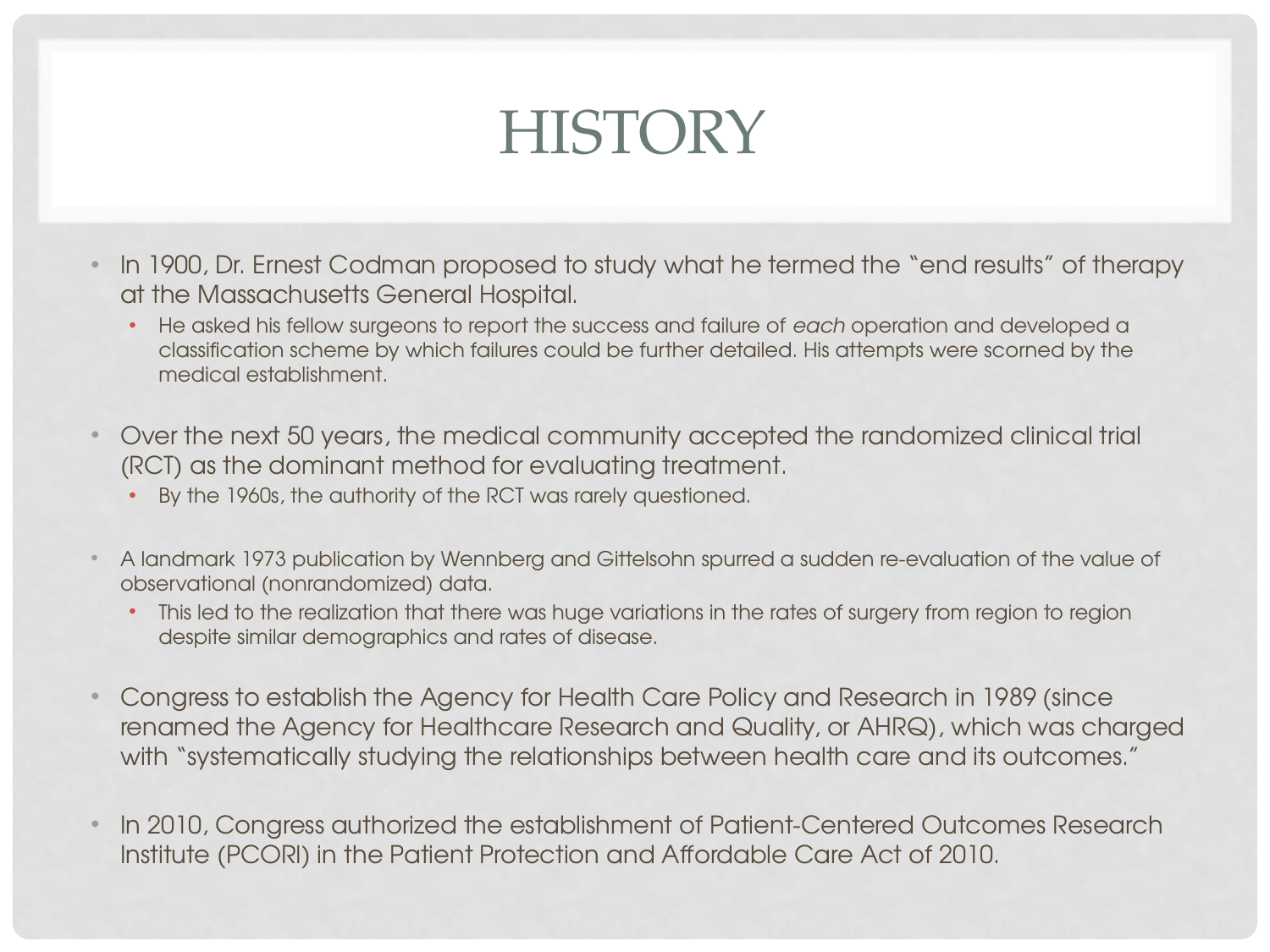

# History
In 1900, Dr. Ernest Codman proposed to study what he termed the “end results” of therapy at the Massachusetts General Hospital.
He asked his fellow surgeons to report the success and failure of each operation and developed a classification scheme by which failures could be further detailed. His attempts were scorned by the medical establishment.

Over the next 50 years, the medical community accepted the randomized clinical trial (RCT) as the dominant method for evaluating treatment.
By the 1960s, the authority of the RCT was rarely questioned.

A landmark 1973 publication by Wennberg and Gittelsohn spurred a sudden re-evaluation of the value of observational (nonrandomized) data.
This led to the realization that there was huge variations in the rates of surgery from region to region despite similar demographics and rates of disease.

Congress to establish the Agency for Health Care Policy and Research in 1989 (since renamed the Agency for Healthcare Research and Quality, or AHRQ), which was charged with “systematically studying the relationships between health care and its outcomes.”

In 2010, Congress authorized the establishment of Patient-Centered Outcomes Research Institute (PCORI) in the Patient Protection and Affordable Care Act of 2010.